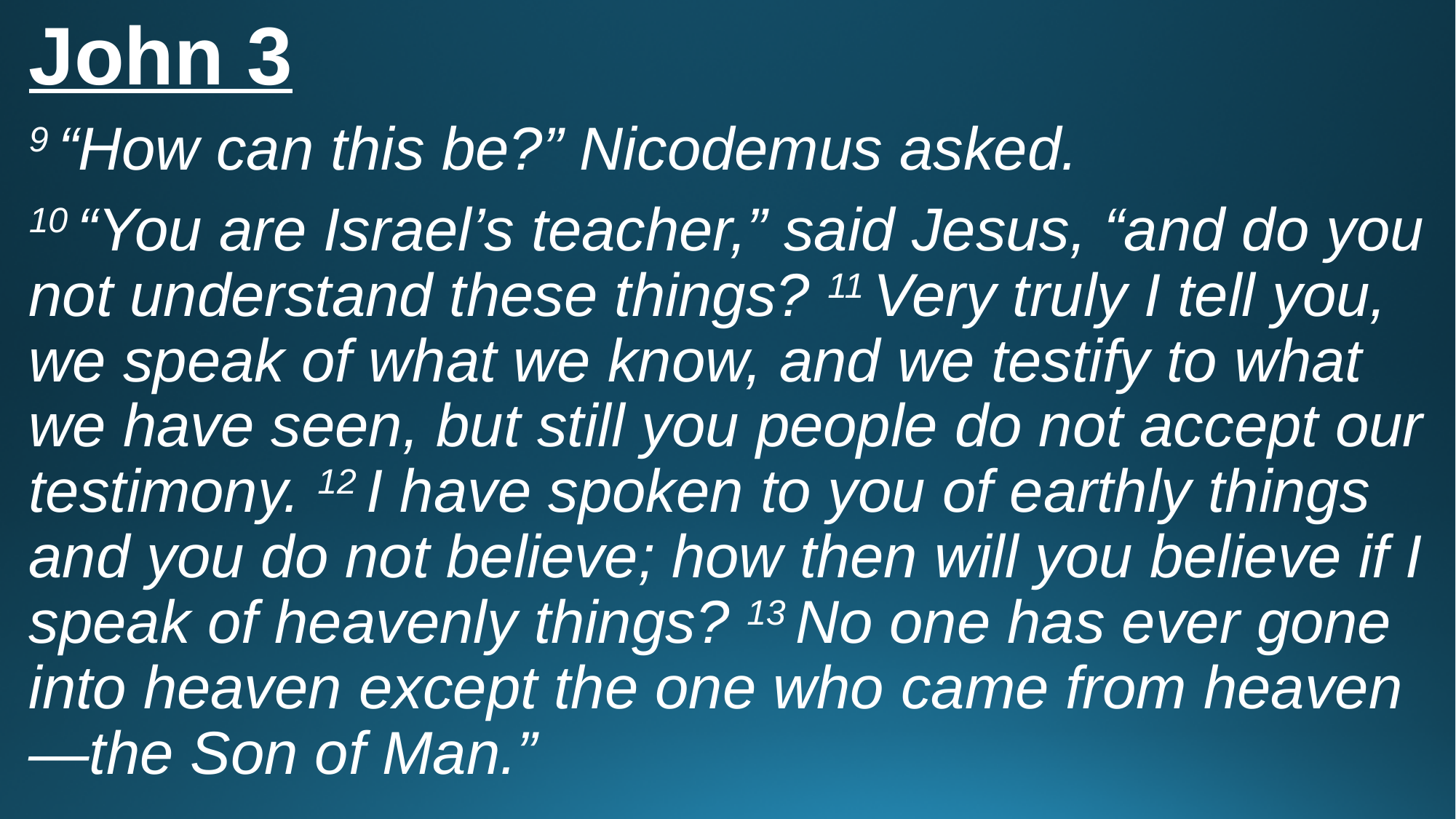

John 3
9 “How can this be?” Nicodemus asked.
10 “You are Israel’s teacher,” said Jesus, “and do you not understand these things? 11 Very truly I tell you, we speak of what we know, and we testify to what we have seen, but still you people do not accept our testimony. 12 I have spoken to you of earthly things and you do not believe; how then will you believe if I speak of heavenly things? 13 No one has ever gone into heaven except the one who came from heaven—the Son of Man.”